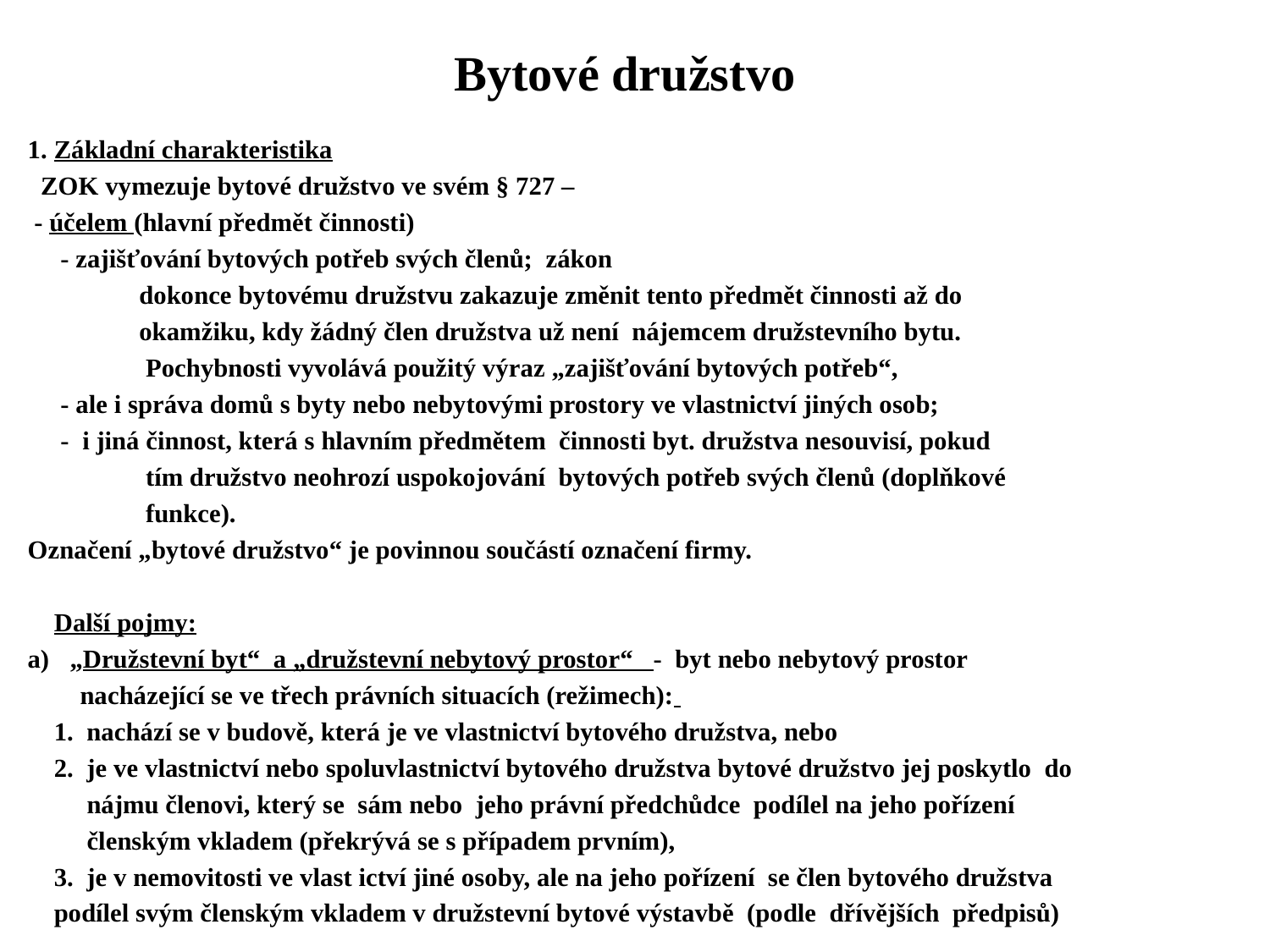

# Bytové družstvo
1. Základní charakteristika
  ZOK vymezuje bytové družstvo ve svém § 727 –
 - účelem (hlavní předmět činnosti)
     - zajišťování bytových potřeb svých členů;  zákon
                 dokonce bytovému družstvu zakazuje změnit tento předmět činnosti až do
                 okamžiku, kdy žádný člen družstva už není  nájemcem družstevního bytu.
                  Pochybnosti vyvolává použitý výraz „zajišťování bytových potřeb“,
     - ale i správa domů s byty nebo nebytovými prostory ve vlastnictví jiných osob;
     -  i jiná činnost, která s hlavním předmětem  činnosti byt. družstva nesouvisí, pokud
                  tím družstvo neohrozí uspokojování  bytových potřeb svých členů (doplňkové
                  funkce).
Označení „bytové družstvo“ je povinnou součástí označení firmy.

    Další pojmy:
„Družstevní byt“  a „družstevní nebytový prostor“   -  byt nebo nebytový prostor
        nacházející se ve třech právních situacích (režimech):
    1.  nachází se v budově, která je ve vlastnictví bytového družstva, nebo
    2.  je ve vlastnictví nebo spoluvlastnictví bytového družstva bytové družstvo jej poskytlo  do
         nájmu členovi, který se  sám nebo  jeho právní předchůdce  podílel na jeho pořízení
         členským vkladem (překrývá se s případem prvním),
    3.  je v nemovitosti ve vlast ictví jiné osoby, ale na jeho pořízení  se člen bytového družstva
    podílel svým členským vkladem v družstevní bytové výstavbě  (podle  dřívějších  předpisů)